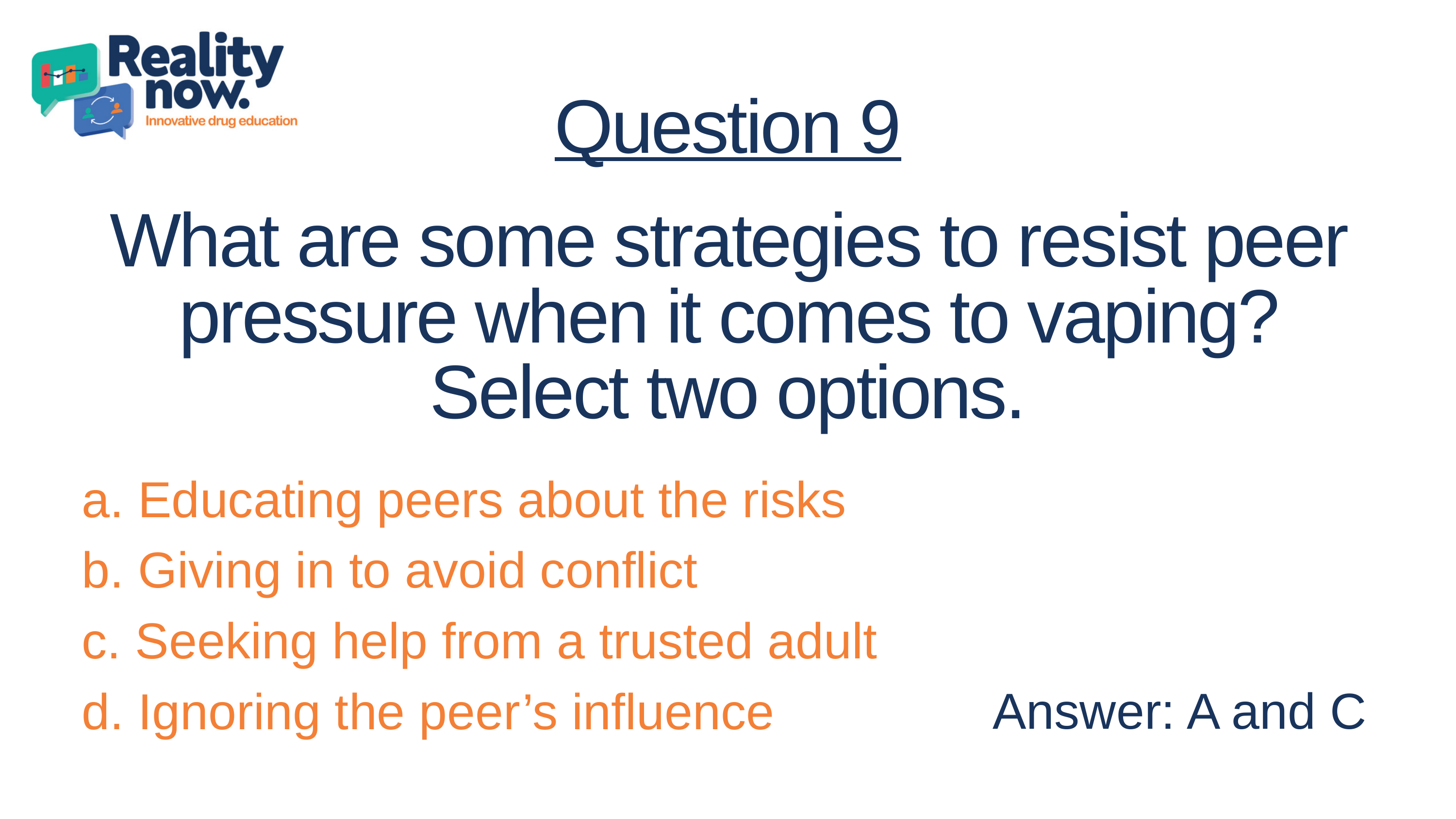

Question 9

What are some strategies to resist peer pressure when it comes to vaping? Select two options.
a. Educating peers about the risks
b. Giving in to avoid conflict
c. Seeking help from a trusted adult
d. Ignoring the peer’s influence
Answer: A and C